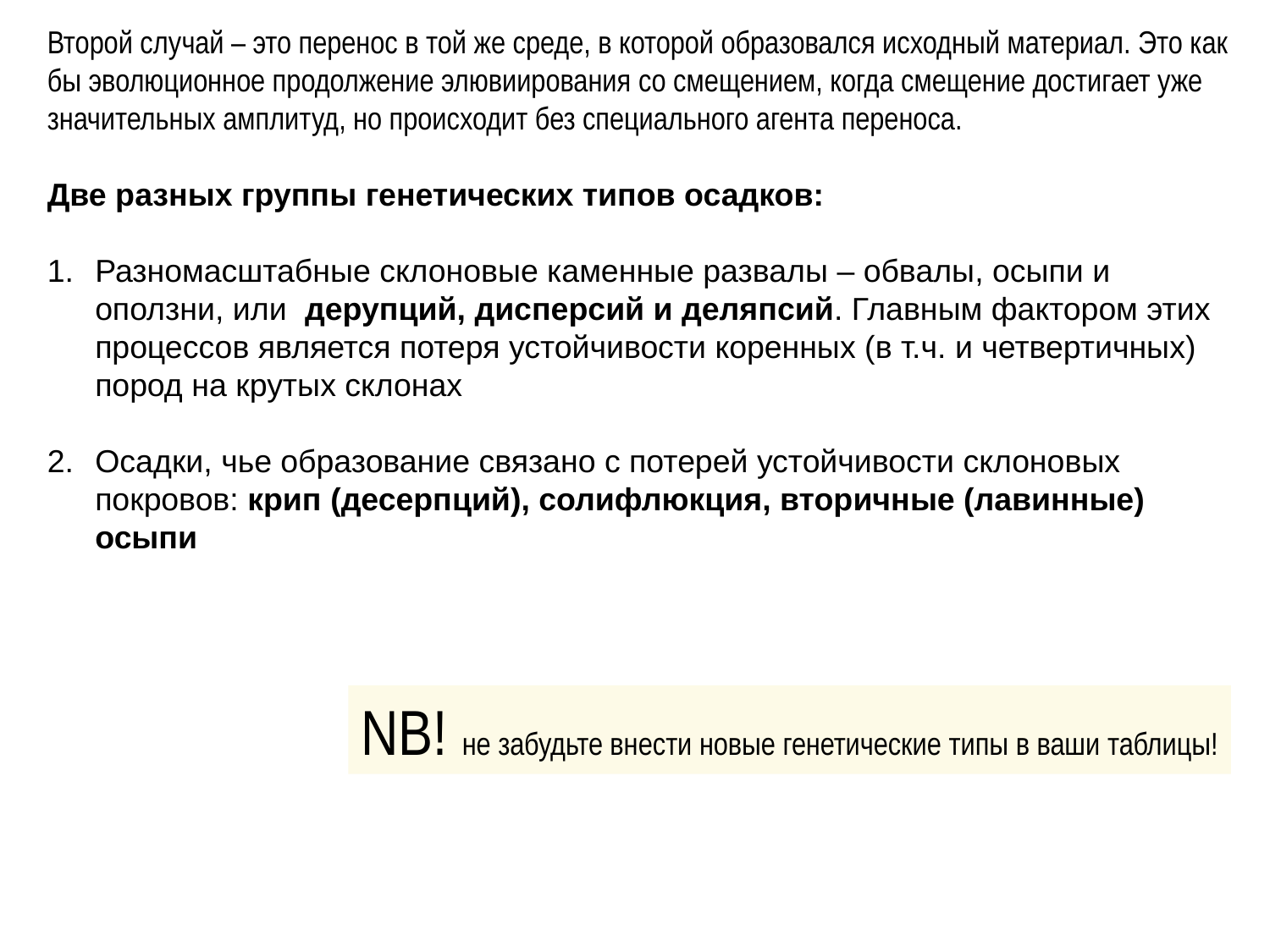

Второй случай – это перенос в той же среде, в которой образовался исходный материал. Это как бы эволюционное продолжение элювиирования со смещением, когда смещение достигает уже значительных амплитуд, но происходит без специального агента переноса.

Две разных группы генетических типов осадков:

Разномасштабные склоновые каменные развалы – обвалы, осыпи и оползни, или  дерупций, дисперсий и деляпсий. Главным фактором этих процессов является потеря устойчивости коренных (в т.ч. и четвертичных) пород на крутых склонах

Осадки, чье образование связано с потерей устойчивости склоновых покровов: крип (десерпций), солифлюкция, вторичные (лавинные) осыпи
NB! не забудьте внести новые генетические типы в ваши таблицы!